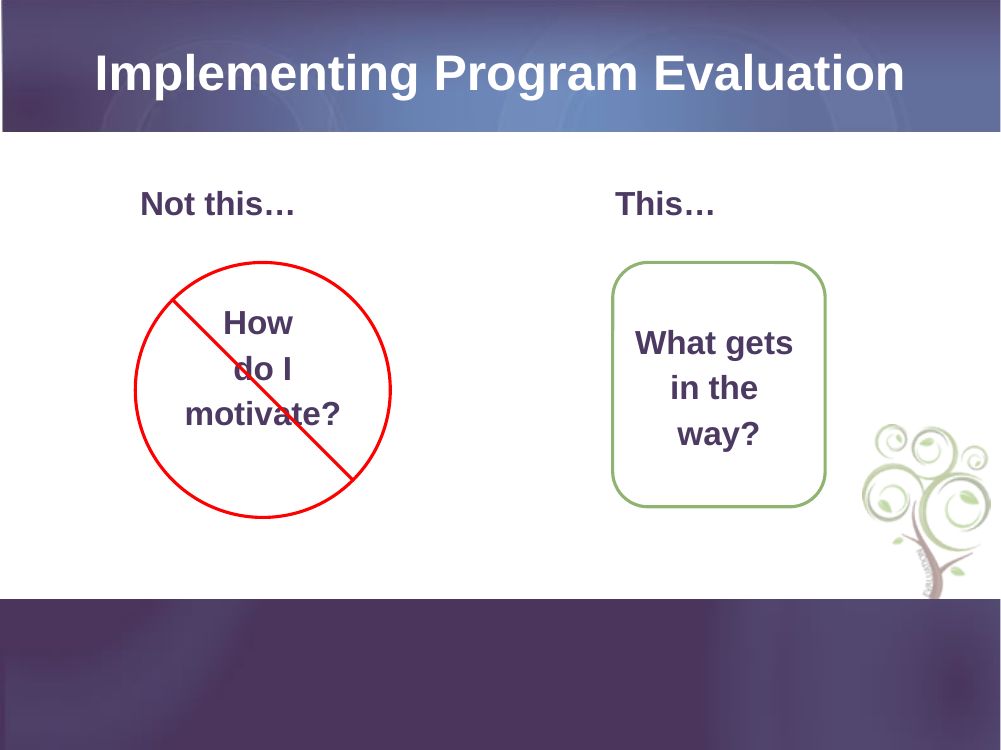

# Implementing Program Evaluation
Not this…
This…

How
do I
motivate?
What gets
in the
way?